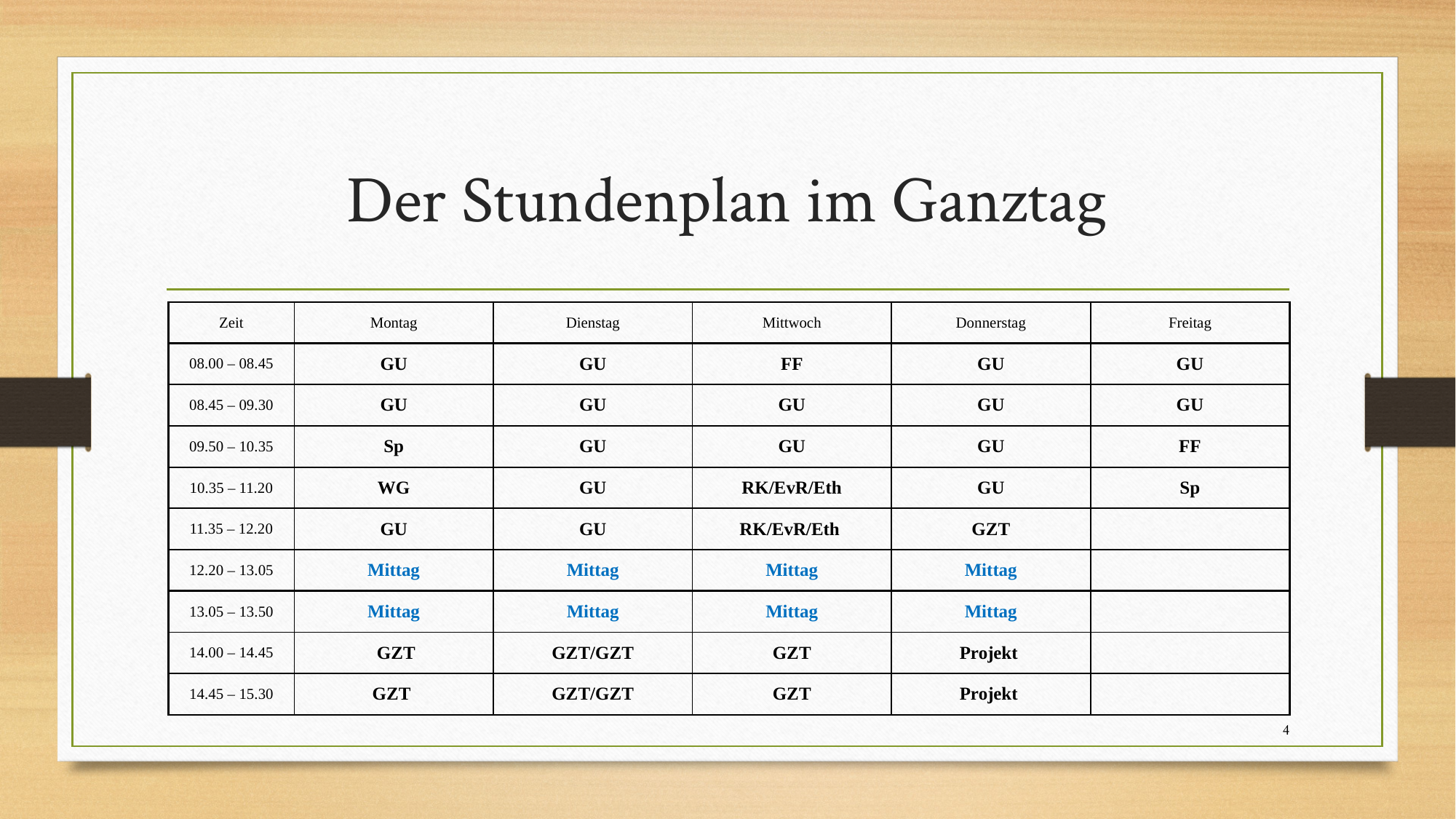

# Der Stundenplan im Ganztag
| Zeit | Montag | Dienstag | Mittwoch | Donnerstag | Freitag |
| --- | --- | --- | --- | --- | --- |
| 08.00 – 08.45 | GU | GU | FF | GU | GU |
| 08.45 – 09.30 | GU | GU | GU | GU | GU |
| 09.50 – 10.35 | Sp | GU | GU | GU | FF |
| 10.35 – 11.20 | WG | GU | RK/EvR/Eth | GU | Sp |
| 11.35 – 12.20 | GU | GU | RK/EvR/Eth | GZT |  |
| 12.20 – 13.05 | Mittag | Mittag | Mittag | Mittag |  |
| 13.05 – 13.50 | Mittag | Mittag | Mittag | Mittag |  |
| 14.00 – 14.45 | GZT | GZT/GZT | GZT | Projekt |  |
| 14.45 – 15.30 | GZT | GZT/GZT | GZT | Projekt |  |
4